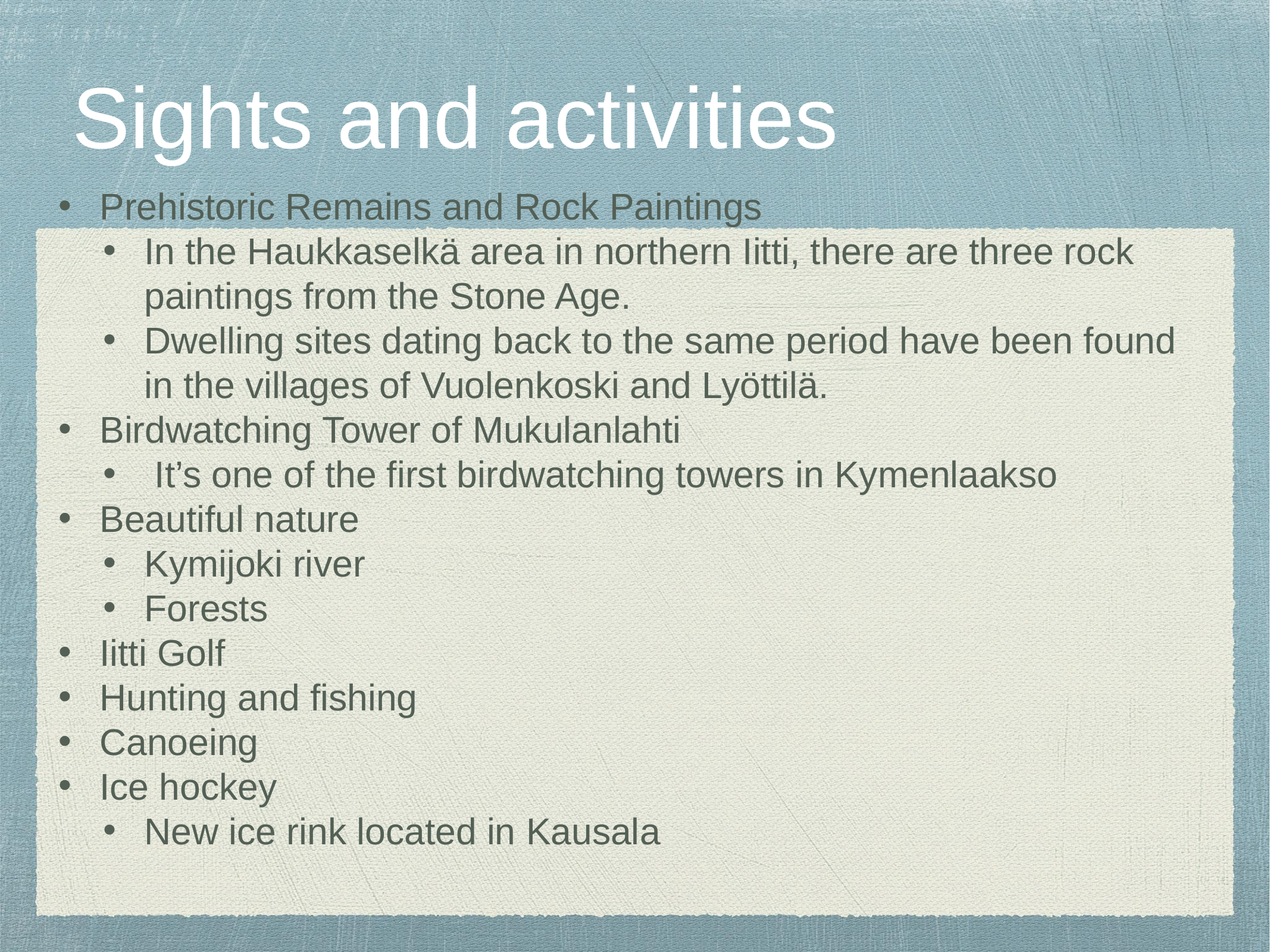

# Sights and activities
Prehistoric Remains and Rock Paintings
In the Haukkaselkä area in northern Iitti, there are three rock paintings from the Stone Age.
Dwelling sites dating back to the same period have been found in the villages of Vuolenkoski and Lyöttilä.
Birdwatching Tower of Mukulanlahti
 It’s one of the first birdwatching towers in Kymenlaakso
Beautiful nature
Kymijoki river
Forests
Iitti Golf
Hunting and fishing
Canoeing
Ice hockey
New ice rink located in Kausala